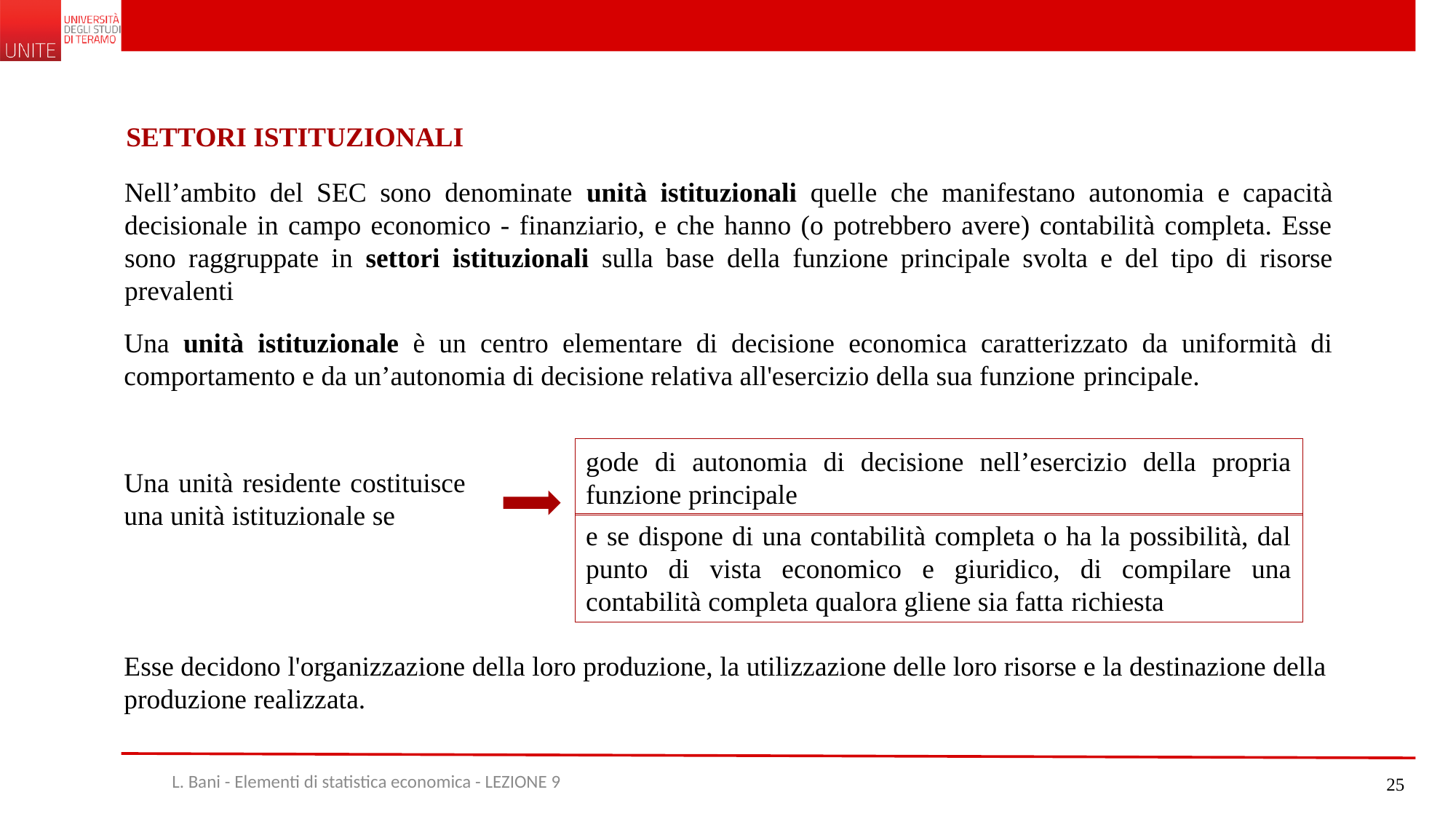

SETTORI ISTITUZIONALI
Nell’ambito del SEC sono denominate unità istituzionali quelle che manifestano autonomia e capacità decisionale in campo economico - finanziario, e che hanno (o potrebbero avere) contabilità completa. Esse sono raggruppate in settori istituzionali sulla base della funzione principale svolta e del tipo di risorse prevalenti
Una unità istituzionale è un centro elementare di decisione economica caratterizzato da uniformità di comportamento e da un’autonomia di decisione relativa all'esercizio della sua funzione principale.
gode di autonomia di decisione nell’esercizio della propria funzione principale
Una unità residente costituisce una unità istituzionale se

e se dispone di una contabilità completa o ha la possibilità, dal punto di vista economico e giuridico, di compilare una contabilità completa qualora gliene sia fatta richiesta
Esse decidono l'organizzazione della loro produzione, la utilizzazione delle loro risorse e la destinazione della produzione realizzata.
L. Bani - Elementi di statistica economica - LEZIONE 9
25